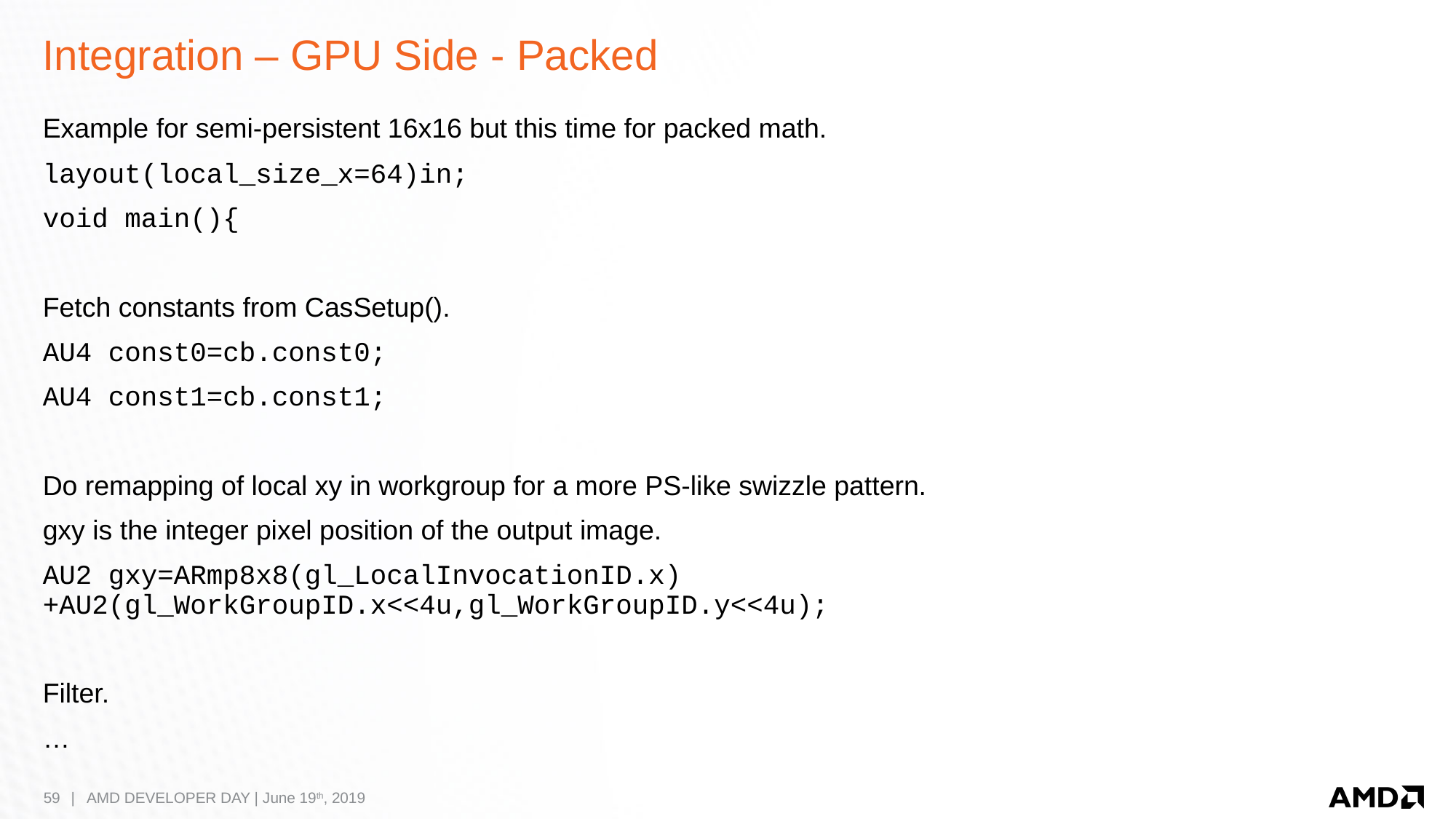

# Integration – GPU Side - Packed
Example for semi-persistent 16x16 but this time for packed math.
layout(local_size_x=64)in;
void main(){

Fetch constants from CasSetup().
AU4 const0=cb.const0;
AU4 const1=cb.const1;

Do remapping of local xy in workgroup for a more PS-like swizzle pattern.
gxy is the integer pixel position of the output image.
AU2 gxy=ARmp8x8(gl_LocalInvocationID.x)+AU2(gl_WorkGroupID.x<<4u,gl_WorkGroupID.y<<4u);

Filter.
…

59
|   AMD DEVELOPER DAY | June 19th, 2019